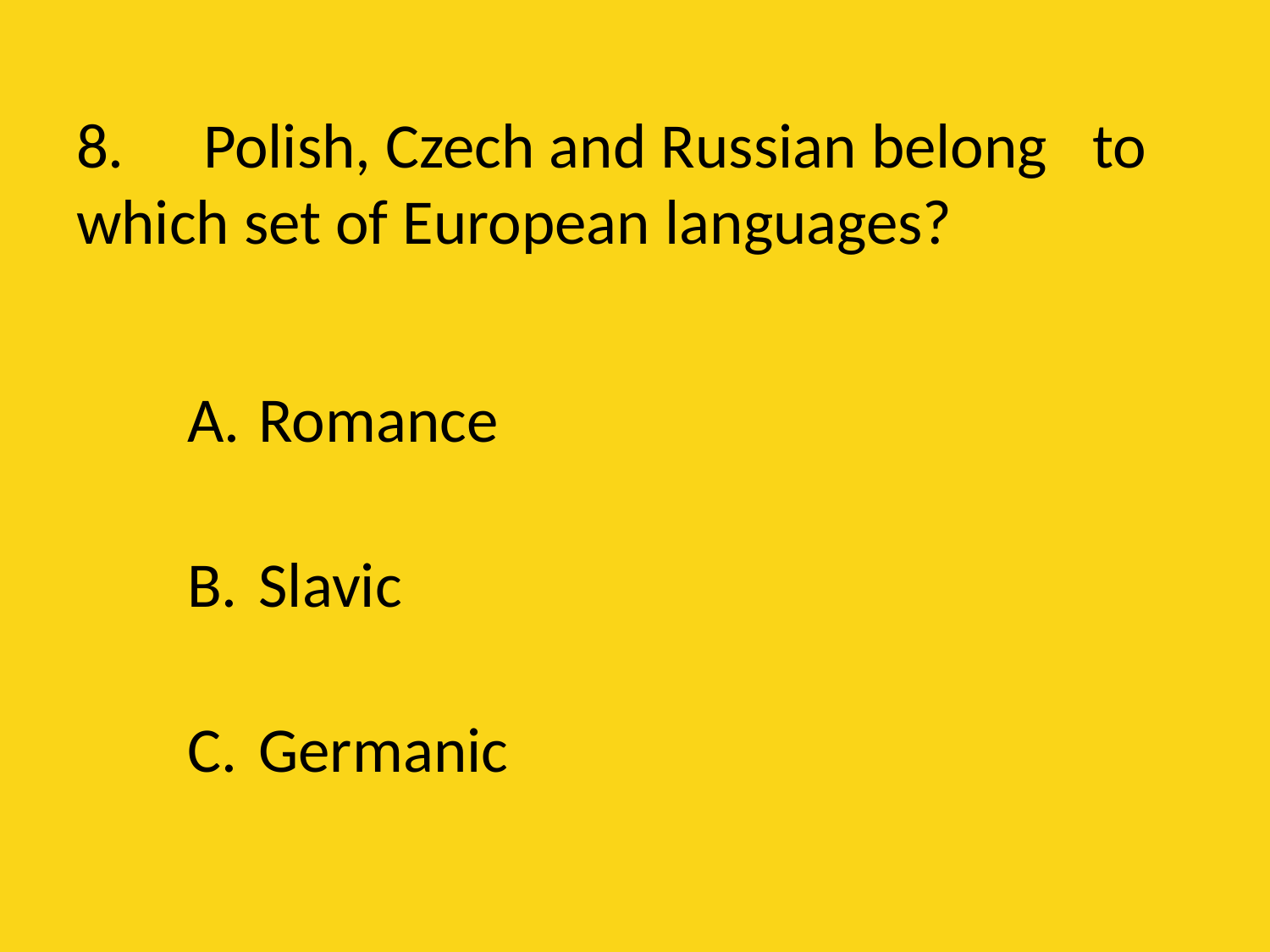

# 8. 	Polish, Czech and Russian belong   	to which set of European languages?
Romance
Slavic
Germanic